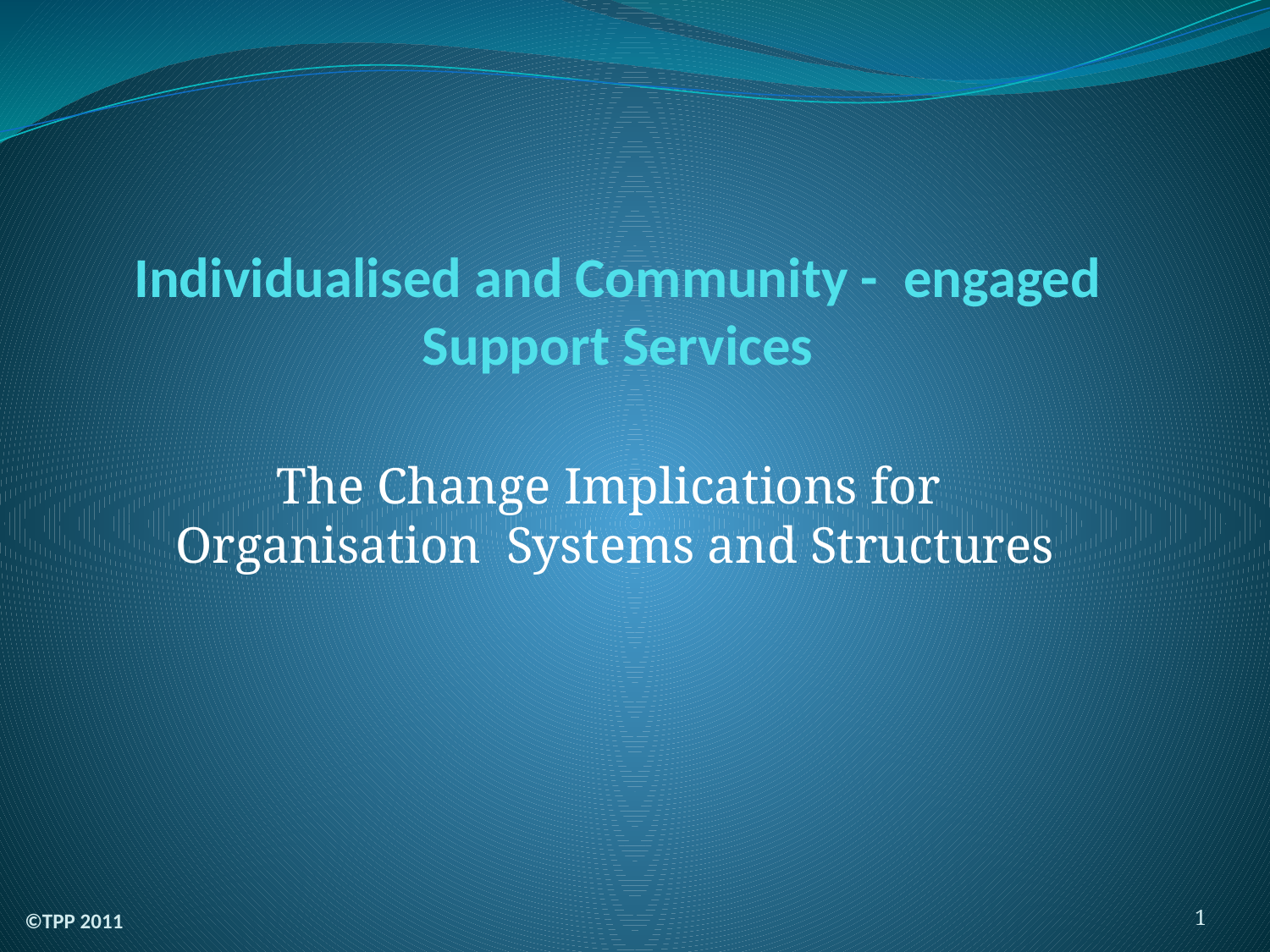

# Individualised and Community -  engaged Support Services
The Change Implications for
Organisation  Systems and Structures

©TPP 2011
1